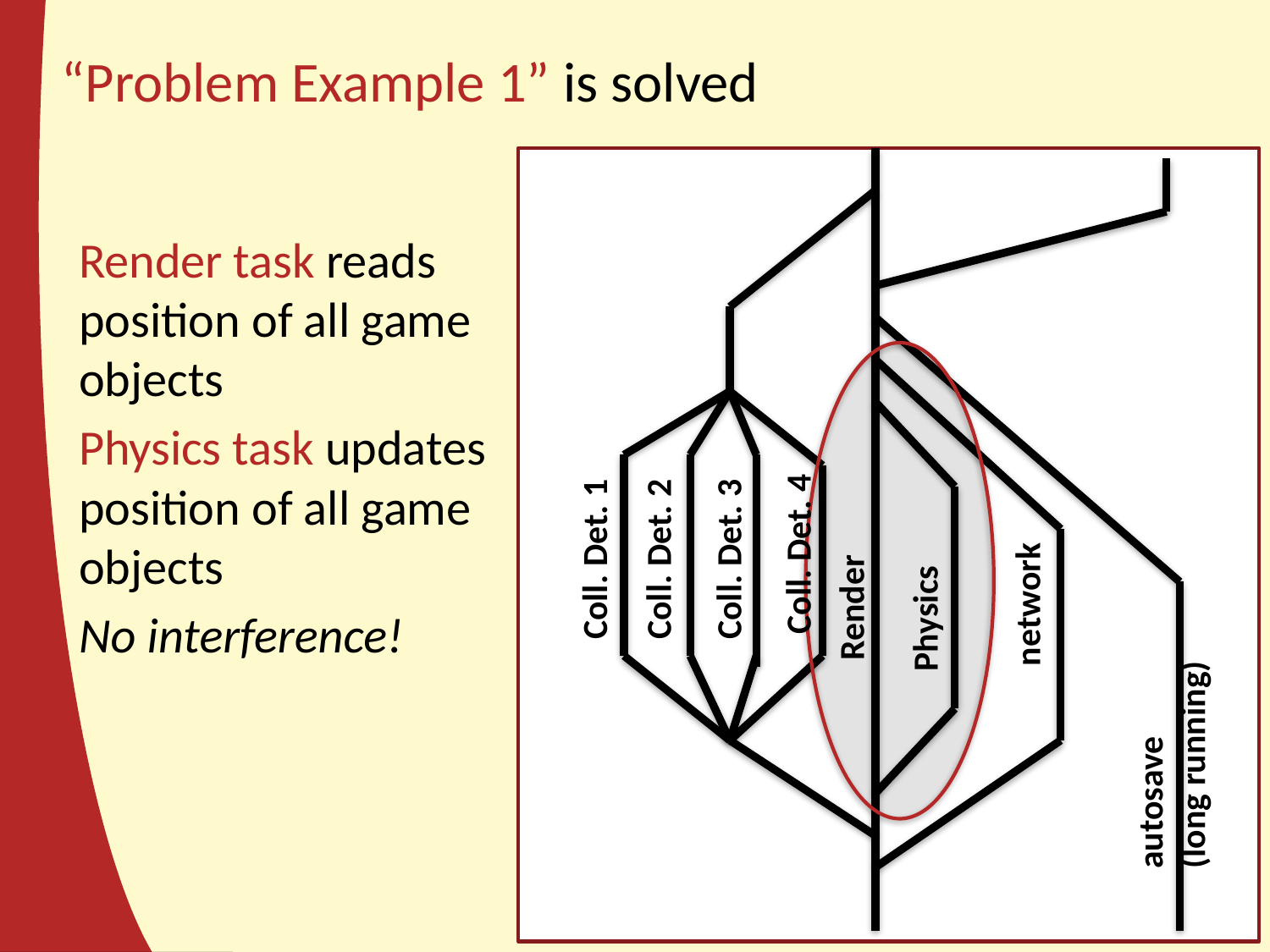

# “Problem Example 1” is solved

Render task reads position of all game objects
Physics task updates position of all game objects
No interference!

Coll. Det. 4
Coll. Det. 1
Coll. Det. 2
Coll. Det. 3
Render
network
Physics
autosave
(long running)